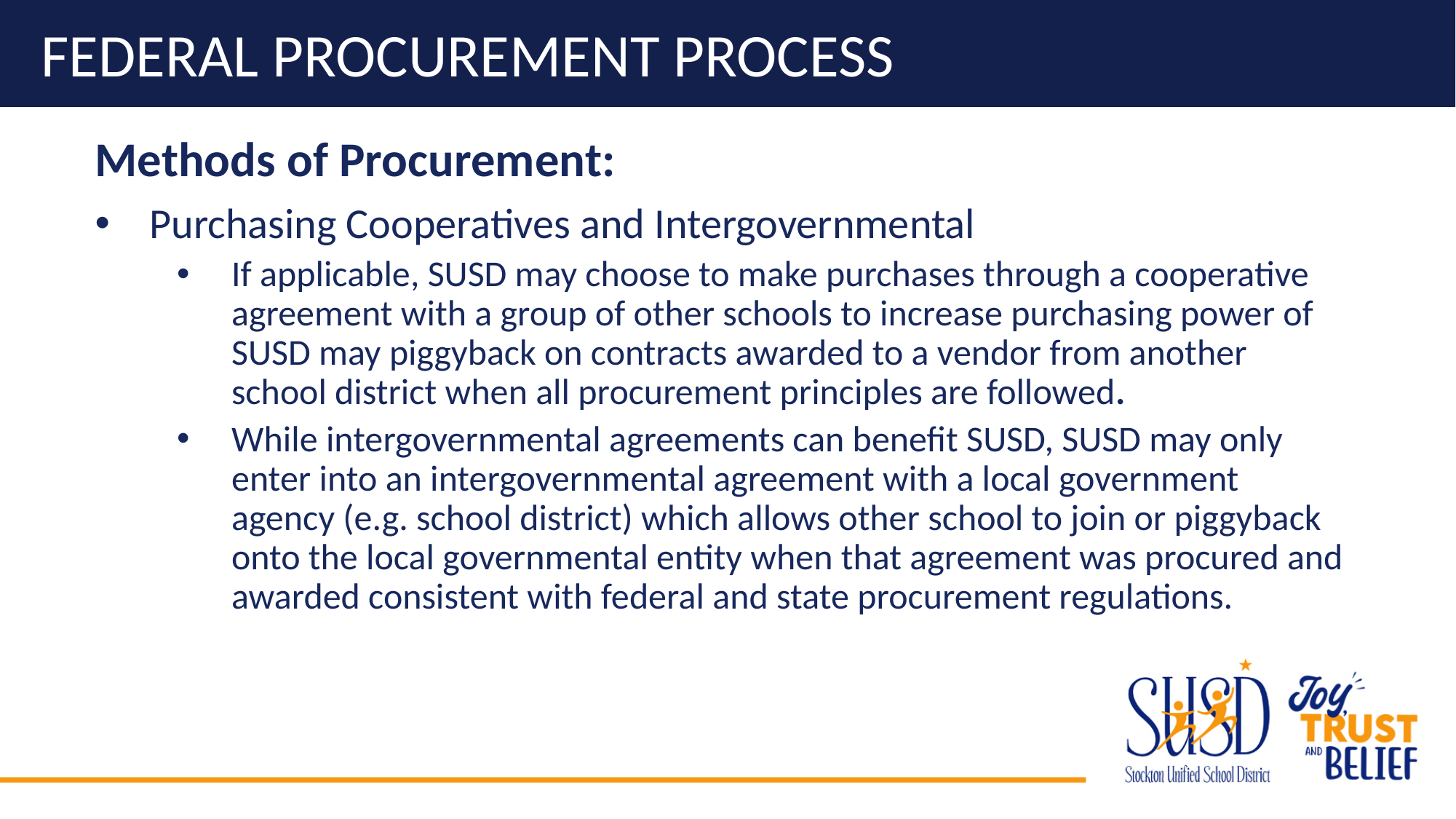

# Federal Procurement Process
Methods of Procurement:
Purchasing Cooperatives and Intergovernmental
If applicable, SUSD may choose to make purchases through a cooperative agreement with a group of other schools to increase purchasing power of SUSD may piggyback on contracts awarded to a vendor from another school district when all procurement principles are followed.
While intergovernmental agreements can benefit SUSD, SUSD may only enter into an intergovernmental agreement with a local government agency (e.g. school district) which allows other school to join or piggyback onto the local governmental entity when that agreement was procured and awarded consistent with federal and state procurement regulations.